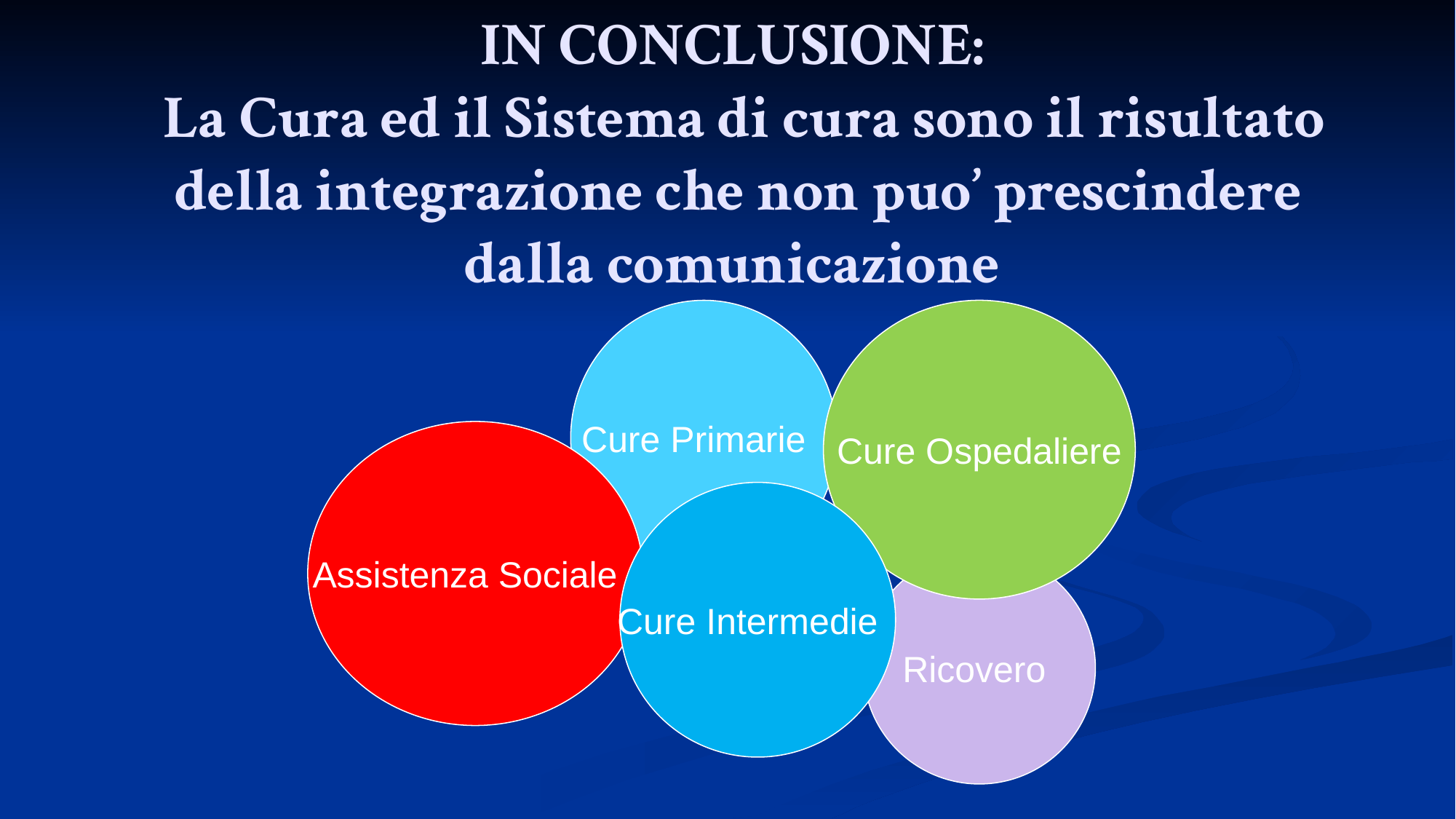

# IN CONCLUSIONE: La Cura ed il Sistema di cura sono il risultato della integrazione che non puo’ prescindere dalla comunicazione
Cure Primarie
 Cure Ospedaliere
Assistenza Sociale
Cure Intermedie
Ricovero